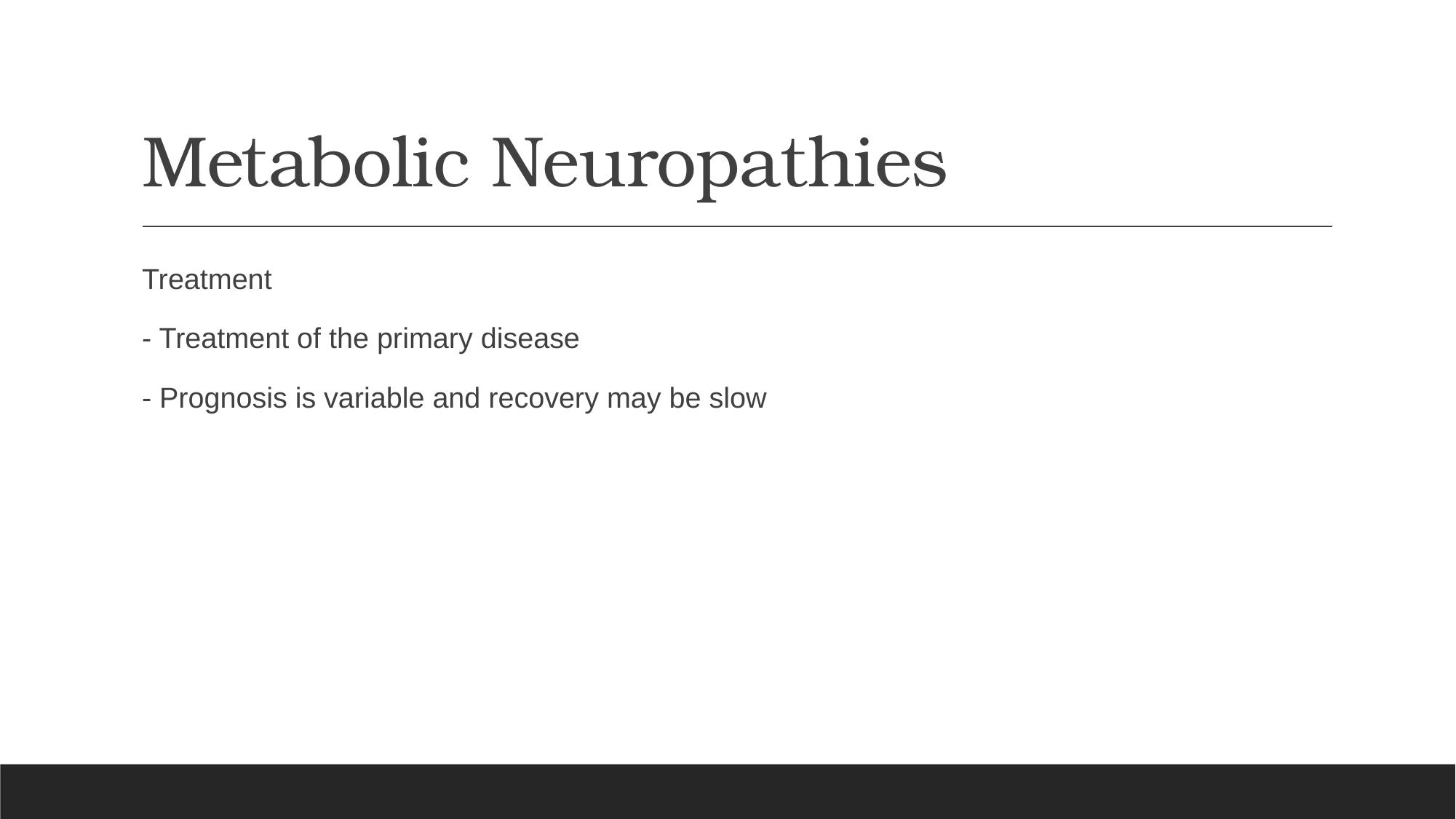

# Metabolic Neuropathies
Treatment
- Treatment of the primary disease
- Prognosis is variable and recovery may be slow